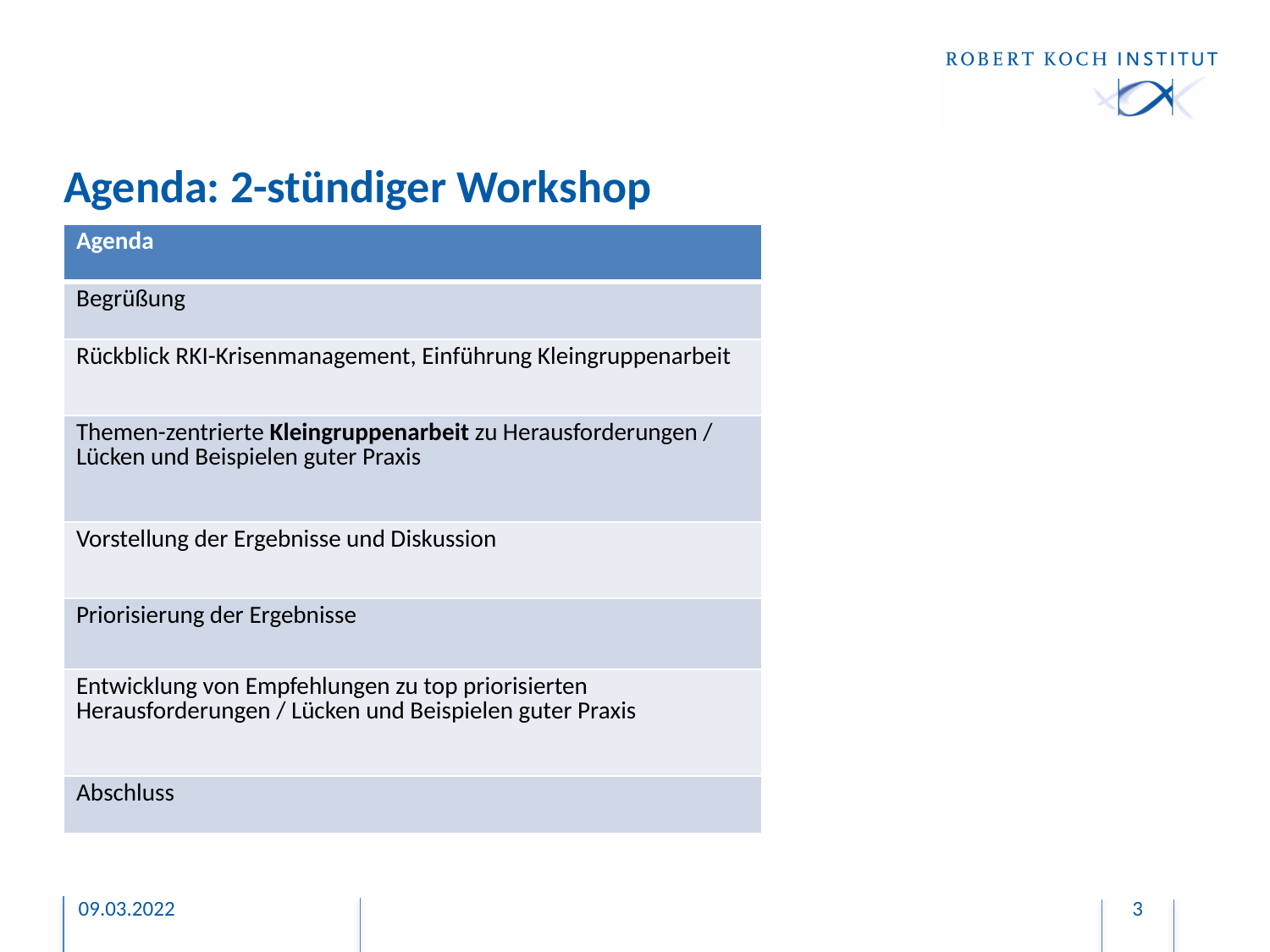

# Agenda: 2-stündiger Workshop
| Agenda |
| --- |
| Begrüßung |
| Rückblick RKI-Krisenmanagement, Einführung Kleingruppenarbeit |
| Themen-zentrierte Kleingruppenarbeit zu Herausforderungen / Lücken und Beispielen guter Praxis |
| Vorstellung der Ergebnisse und Diskussion |
| Priorisierung der Ergebnisse |
| Entwicklung von Empfehlungen zu top priorisierten Herausforderungen / Lücken und Beispielen guter Praxis |
| Abschluss |
09.03.2022
3